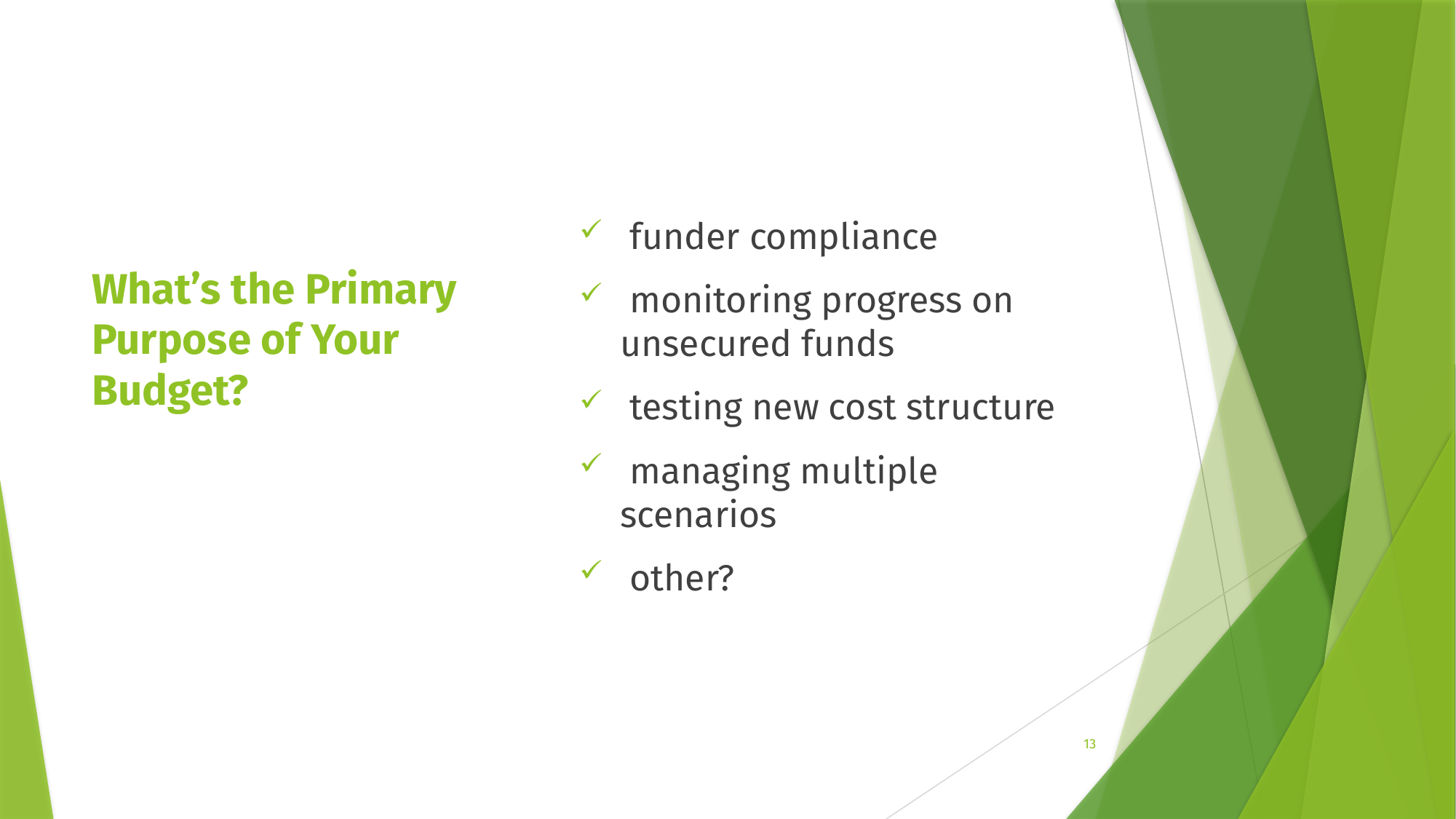

funder compliance
 monitoring progress on unsecured funds
 testing new cost structure
 managing multiple scenarios
 other?

What’s the Primary Purpose of Your Budget?
13